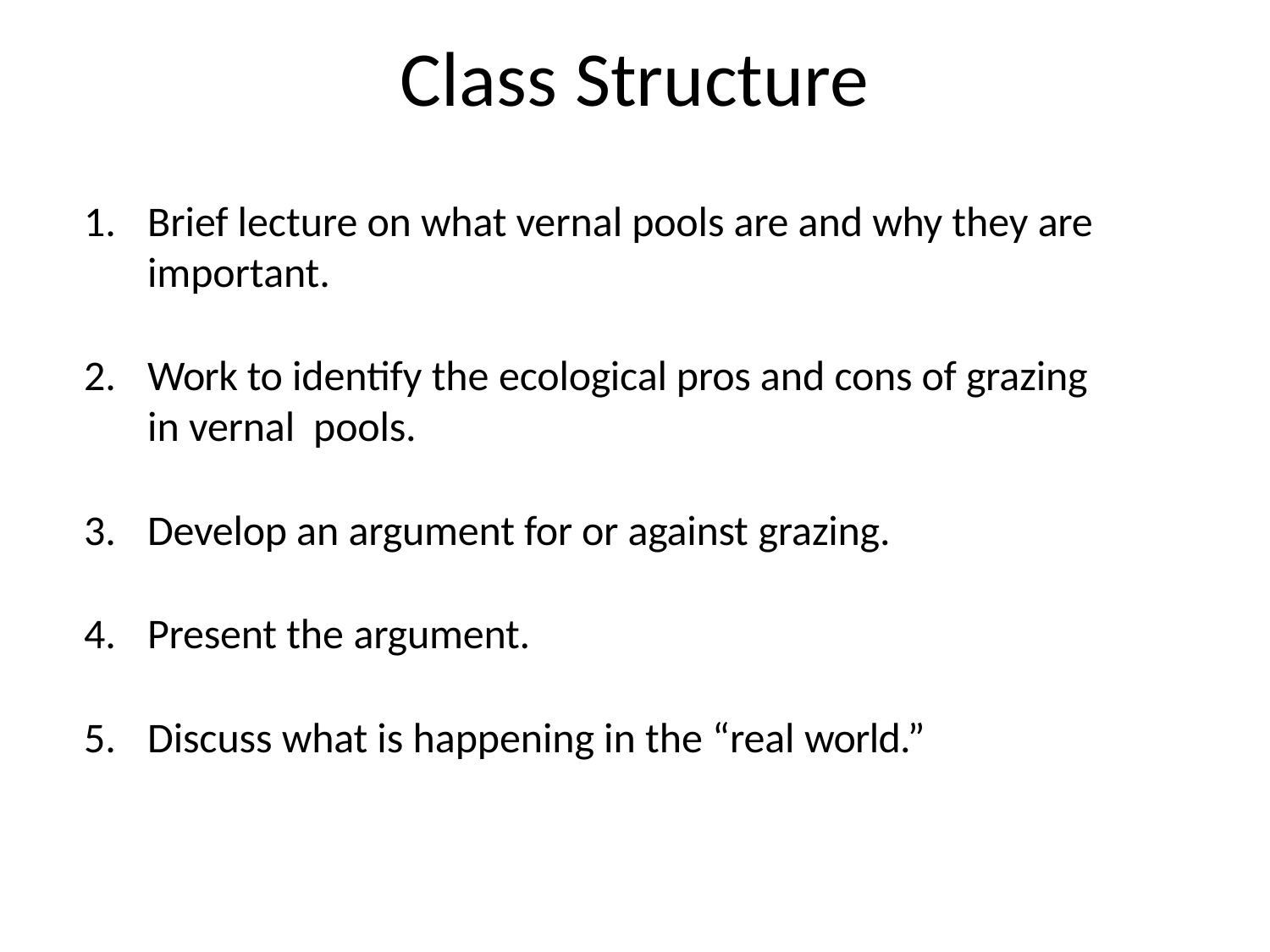

# Class Structure
Brief lecture on what vernal pools are and why they are important.
Work to identify the ecological pros and cons of grazing in vernal  pools.
Develop an argument for or against grazing.
Present the argument.
Discuss what is happening in the “real world.”
2